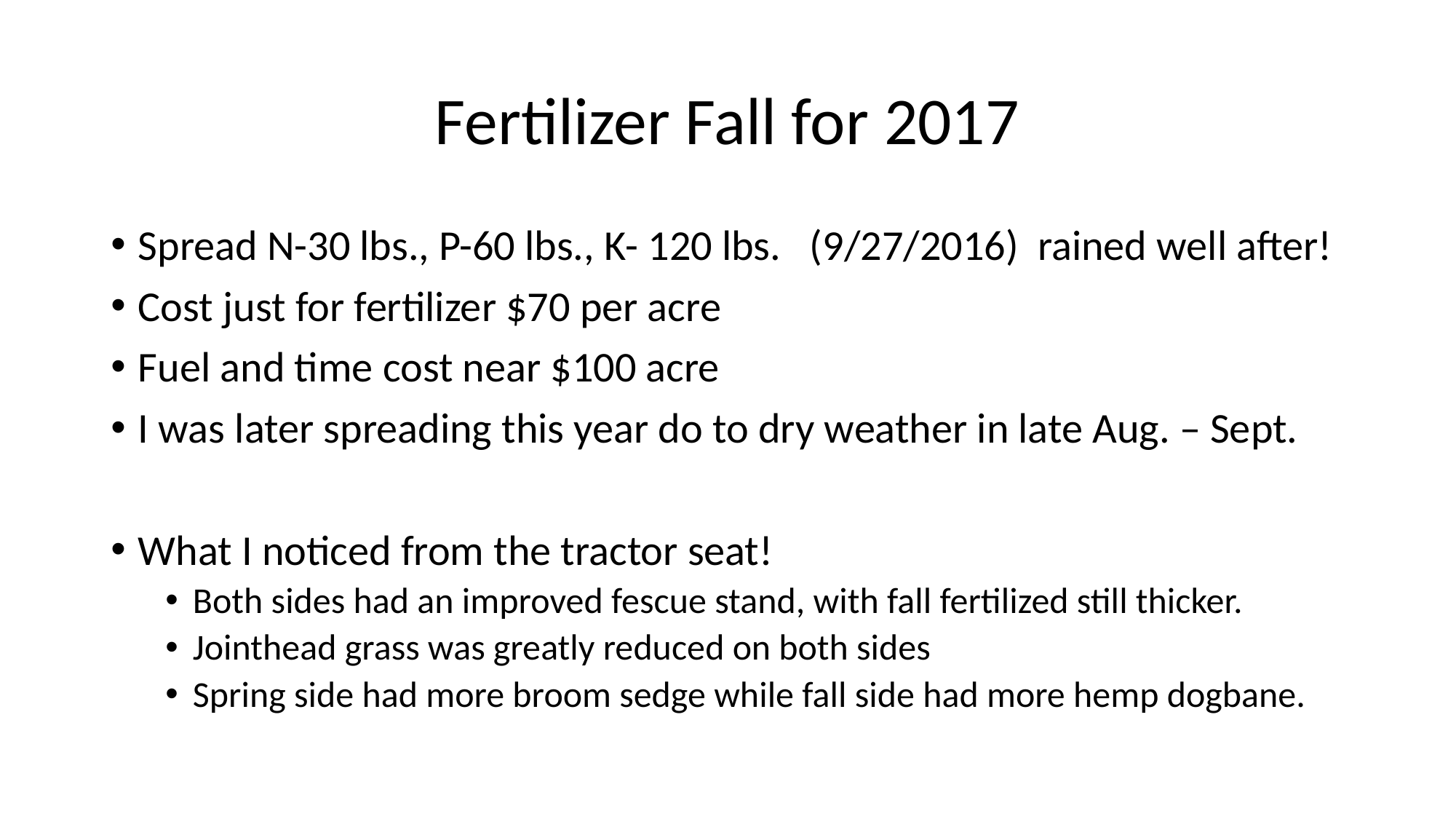

# Fertilizer Fall for 2017
Spread N-30 lbs., P-60 lbs., K- 120 lbs.   (9/27/2016)  rained well after!
Cost just for fertilizer $70 per acre
Fuel and time cost near $100 acre
I was later spreading this year do to dry weather in late Aug. – Sept.

What I noticed from the tractor seat!
Both sides had an improved fescue stand, with fall fertilized still thicker.
Jointhead grass was greatly reduced on both sides
Spring side had more broom sedge while fall side had more hemp dogbane.